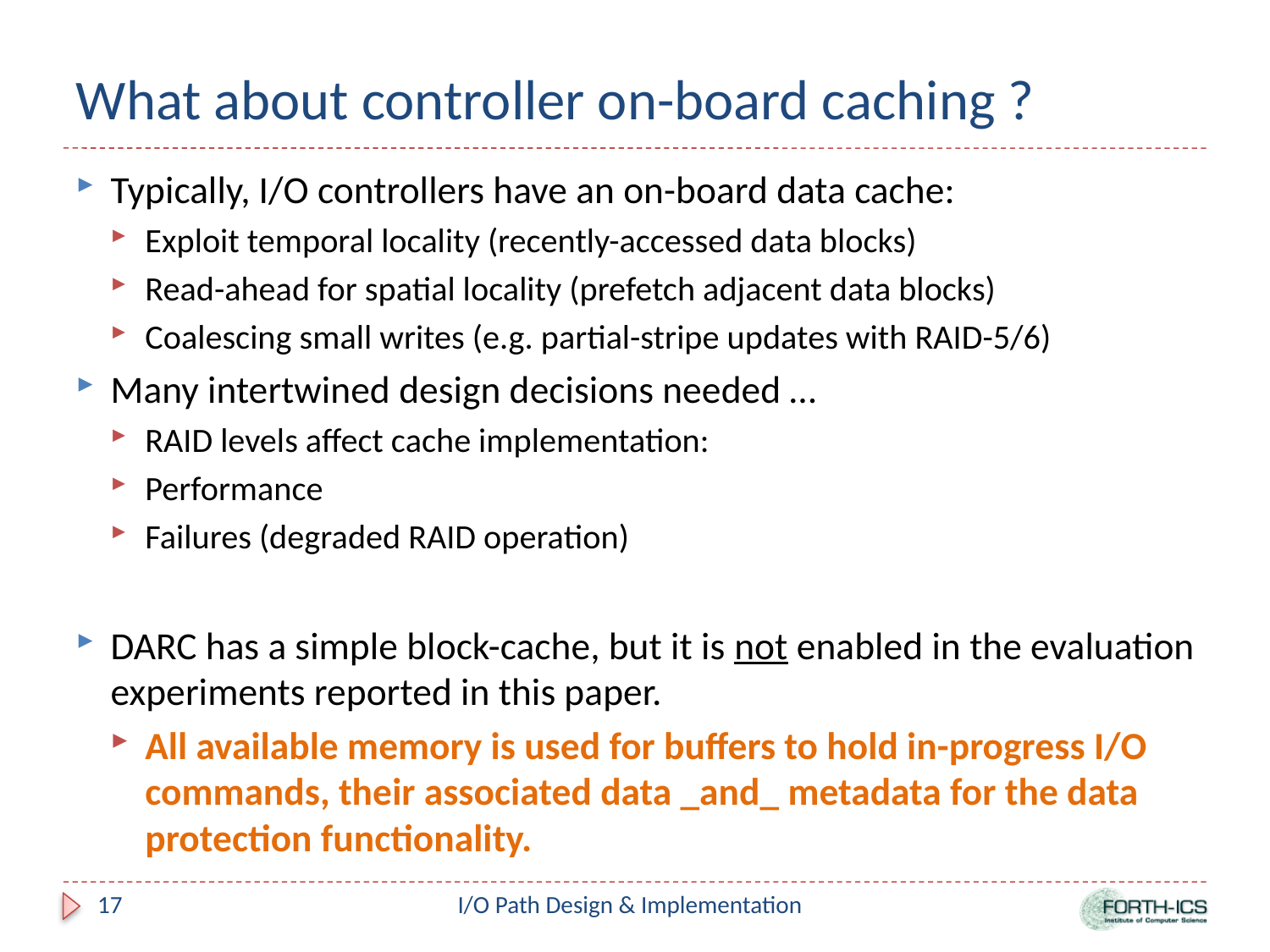

# What about controller on-board caching ?
Typically, I/O controllers have an on-board data cache:
Exploit temporal locality (recently-accessed data blocks)
Read-ahead for spatial locality (prefetch adjacent data blocks)
Coalescing small writes (e.g. partial-stripe updates with RAID-5/6)
Many intertwined design decisions needed …
RAID levels affect cache implementation:
Performance
Failures (degraded RAID operation)

DARC has a simple block-cache, but it is not enabled in the evaluation experiments reported in this paper.
All available memory is used for buffers to hold in-progress I/O commands, their associated data _and_ metadata for the data protection functionality.

17
I/O Path Design & Implementation